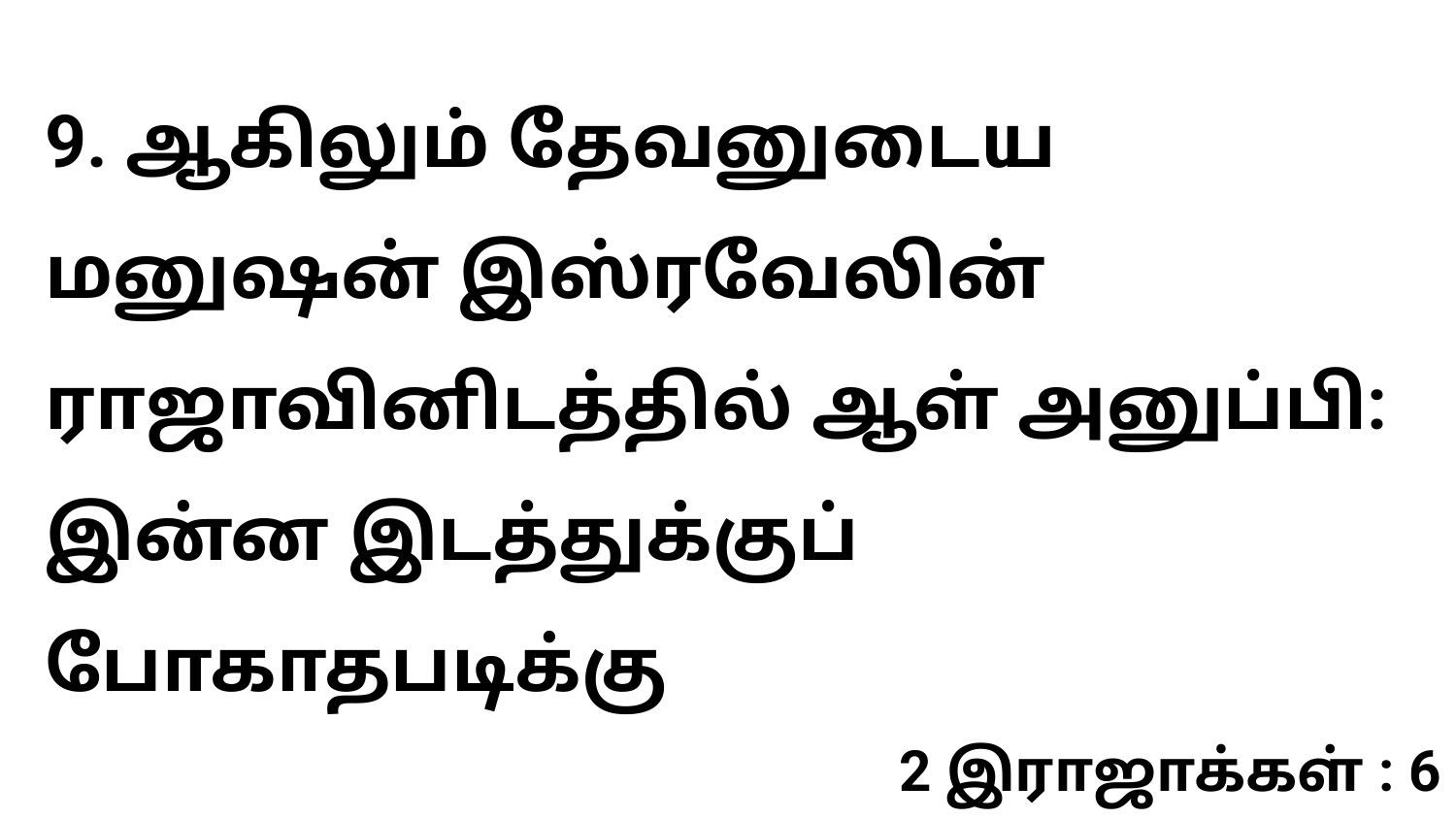

9. ஆகிலும் தேவனுடைய மனுஷன் இஸ்ரவேலின் ராஜாவினிடத்தில் ஆள் அனுப்பி: இன்ன இடத்துக்குப் போகாதபடிக்கு
2 இராஜாக்கள் : 6